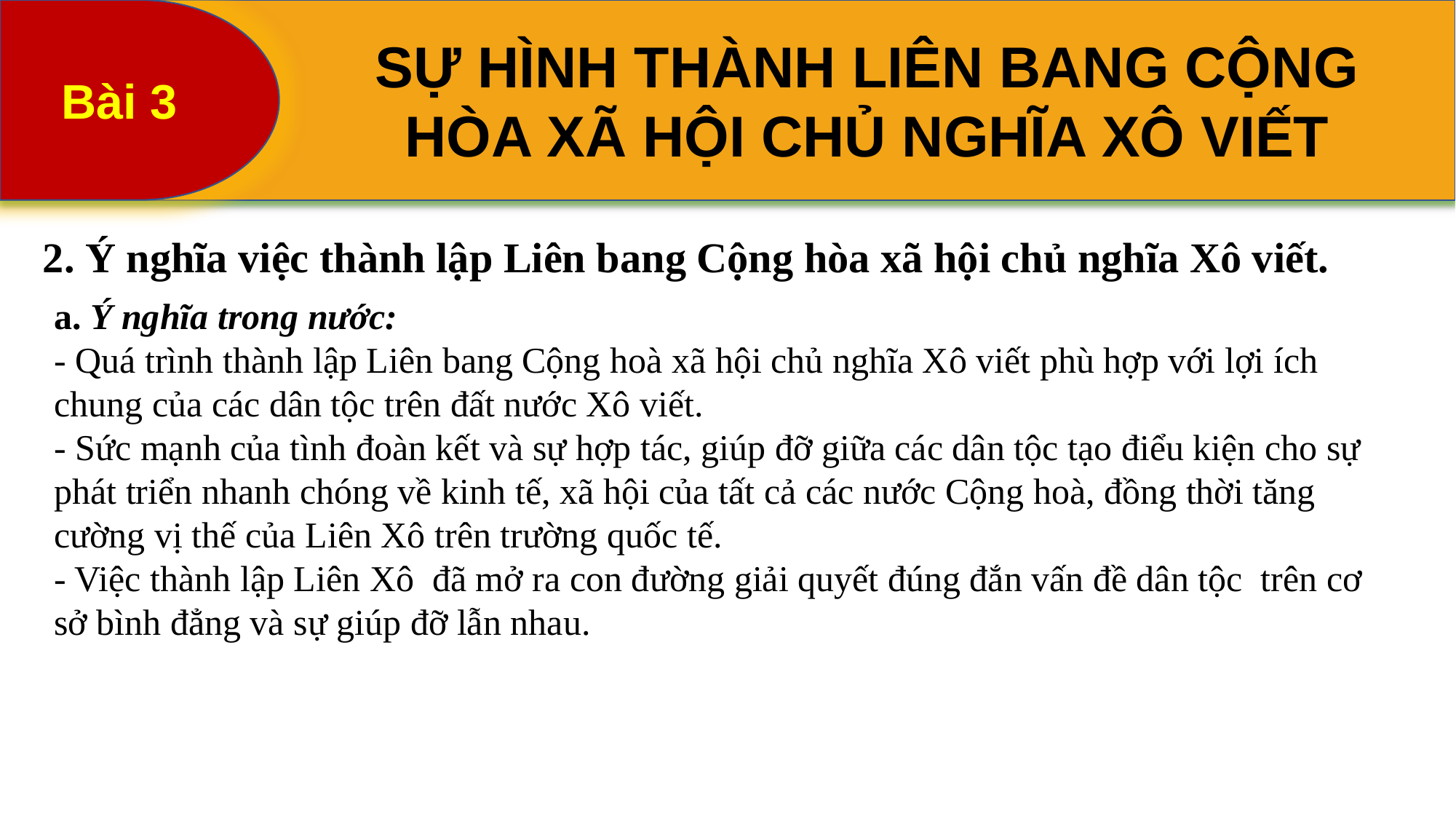

Bài 3
SỰ HÌNH THÀNH LIÊN BANG CỘNG HÒA XÃ HỘI CHỦ NGHĨA XÔ VIẾT
2. Ý nghĩa việc thành lập Liên bang Cộng hòa xã hội chủ nghĩa Xô viết.
a. Ý nghĩa trong nước:
- Quá trình thành lập Liên bang Cộng hoà xã hội chủ nghĩa Xô viết phù hợp với lợi ích chung của các dân tộc trên đất nước Xô viết.
- Sức mạnh của tình đoàn kết và sự hợp tác, giúp đỡ giữa các dân tộc tạo điểu kiện cho sự phát triển nhanh chóng về kinh tế, xã hội của tất cả các nước Cộng hoà, đồng thời tăng cường vị thế của Liên Xô trên trường quốc tế.
- Việc thành lập Liên Xô  đã mở ra con đường giải quyết đúng đắn vấn đề dân tộc  trên cơ sở bình đẳng và sự giúp đỡ lẫn nhau.